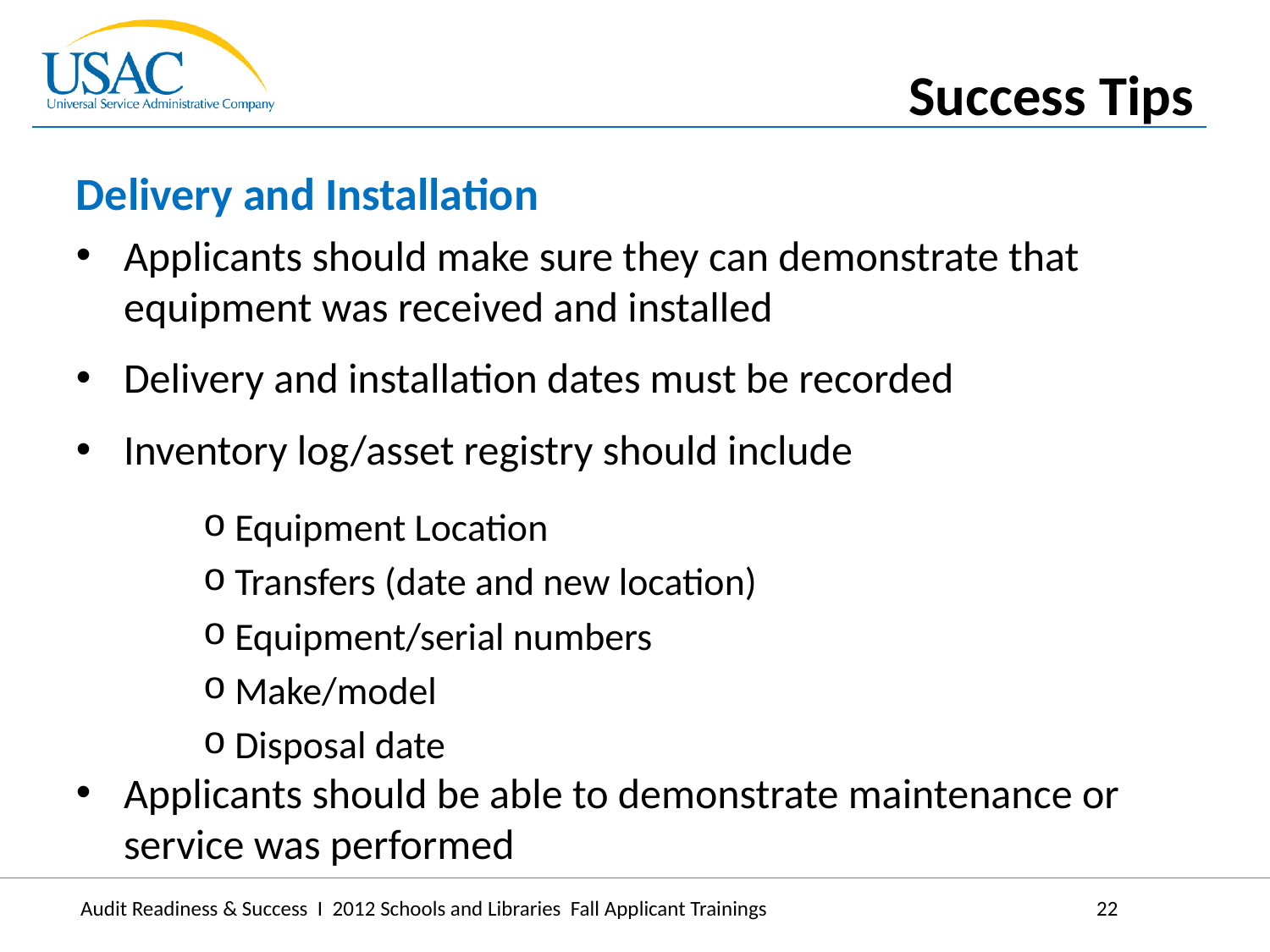

Success Tips

Delivery and Installation
Applicants should make sure they can demonstrate that equipment was received and installed
Delivery and installation dates must be recorded
Inventory log/asset registry should include
Equipment Location
Transfers (date and new location)
Equipment/serial numbers
Make/model
Disposal date
Applicants should be able to demonstrate maintenance or service was performed